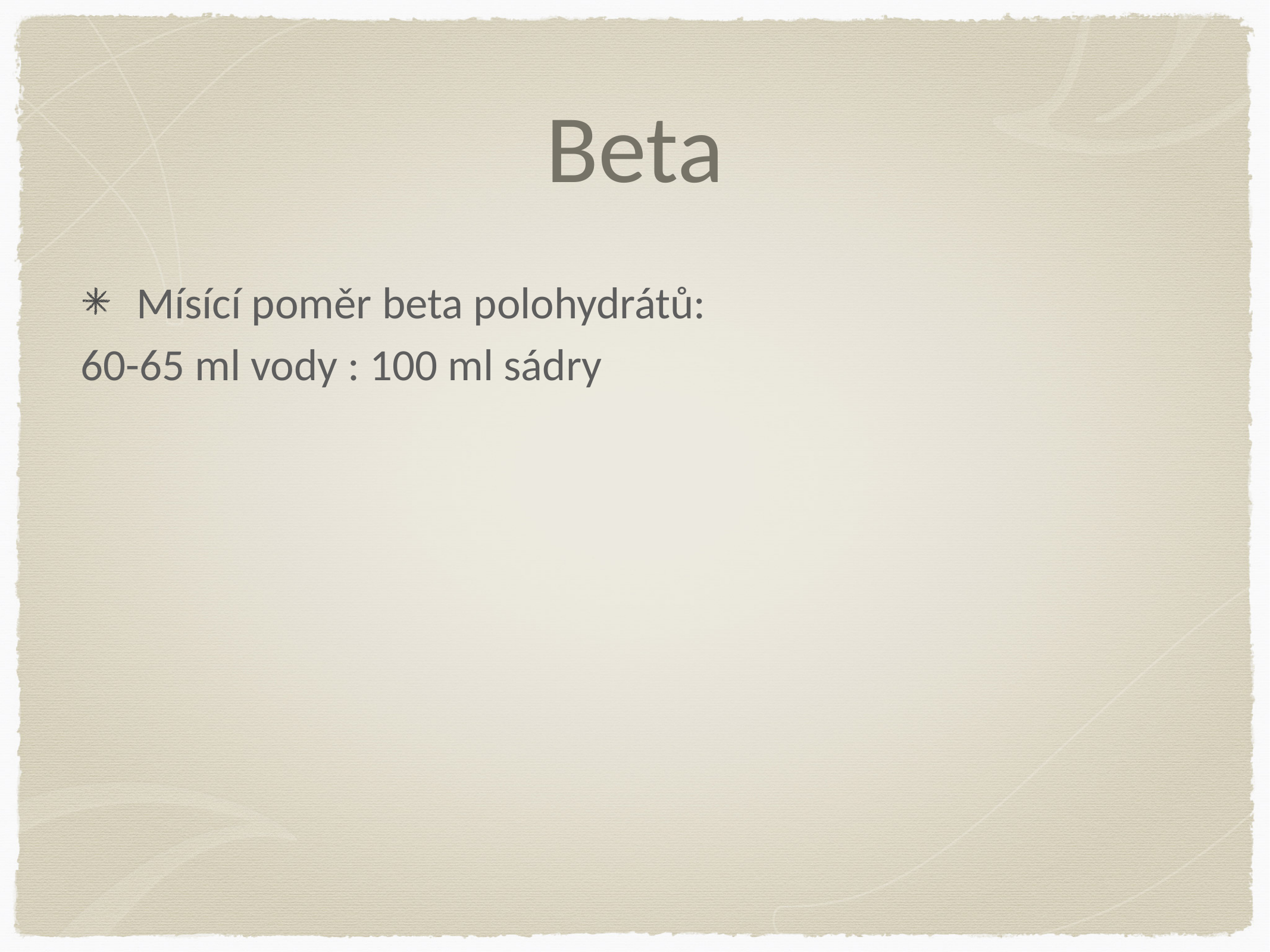

# Beta
Mísící poměr beta polohydrátů:
60-65 ml vody : 100 ml sádry